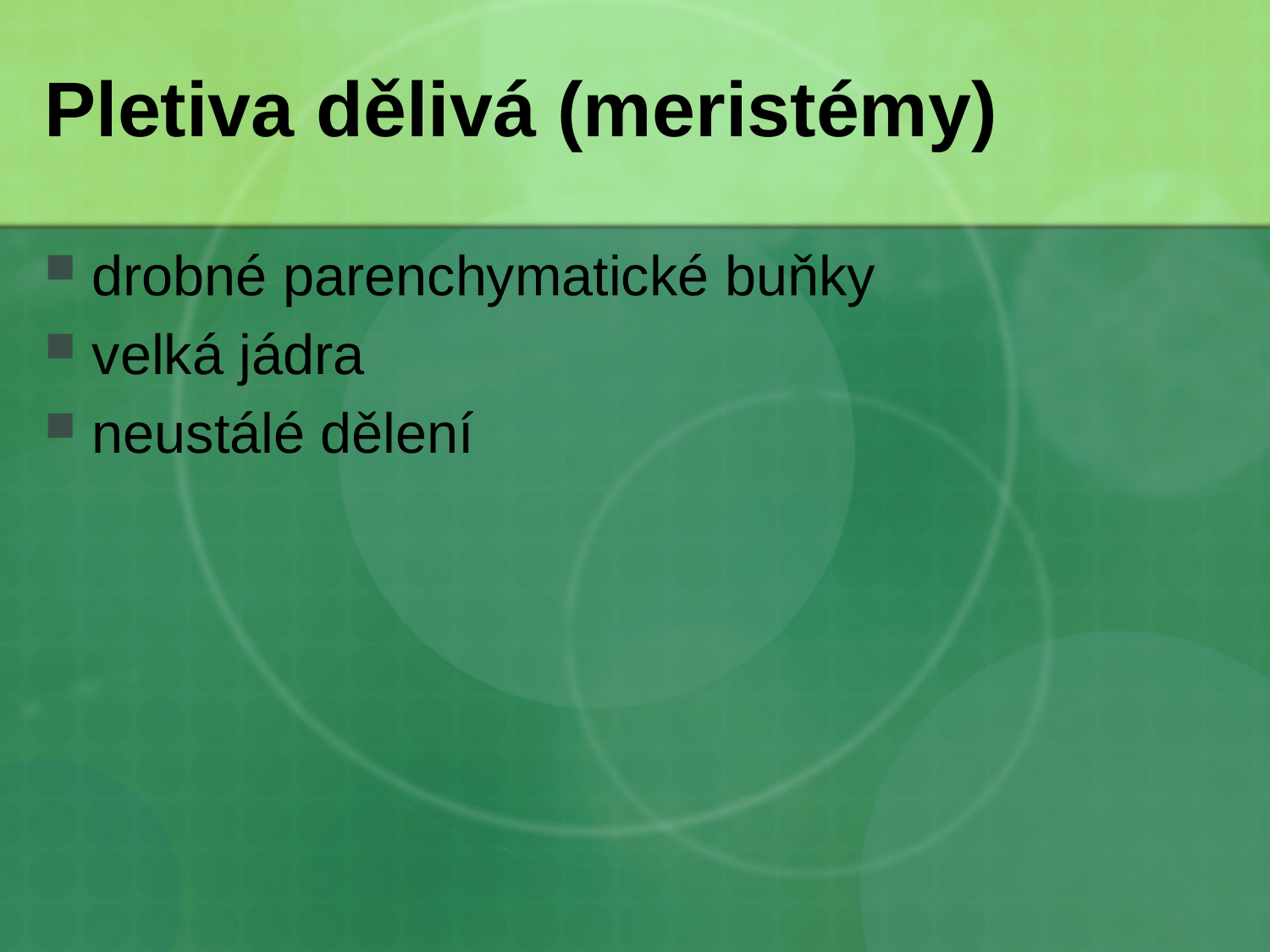

# Pletiva dělivá (meristémy)
drobné parenchymatické buňky
velká jádra
neustálé dělení